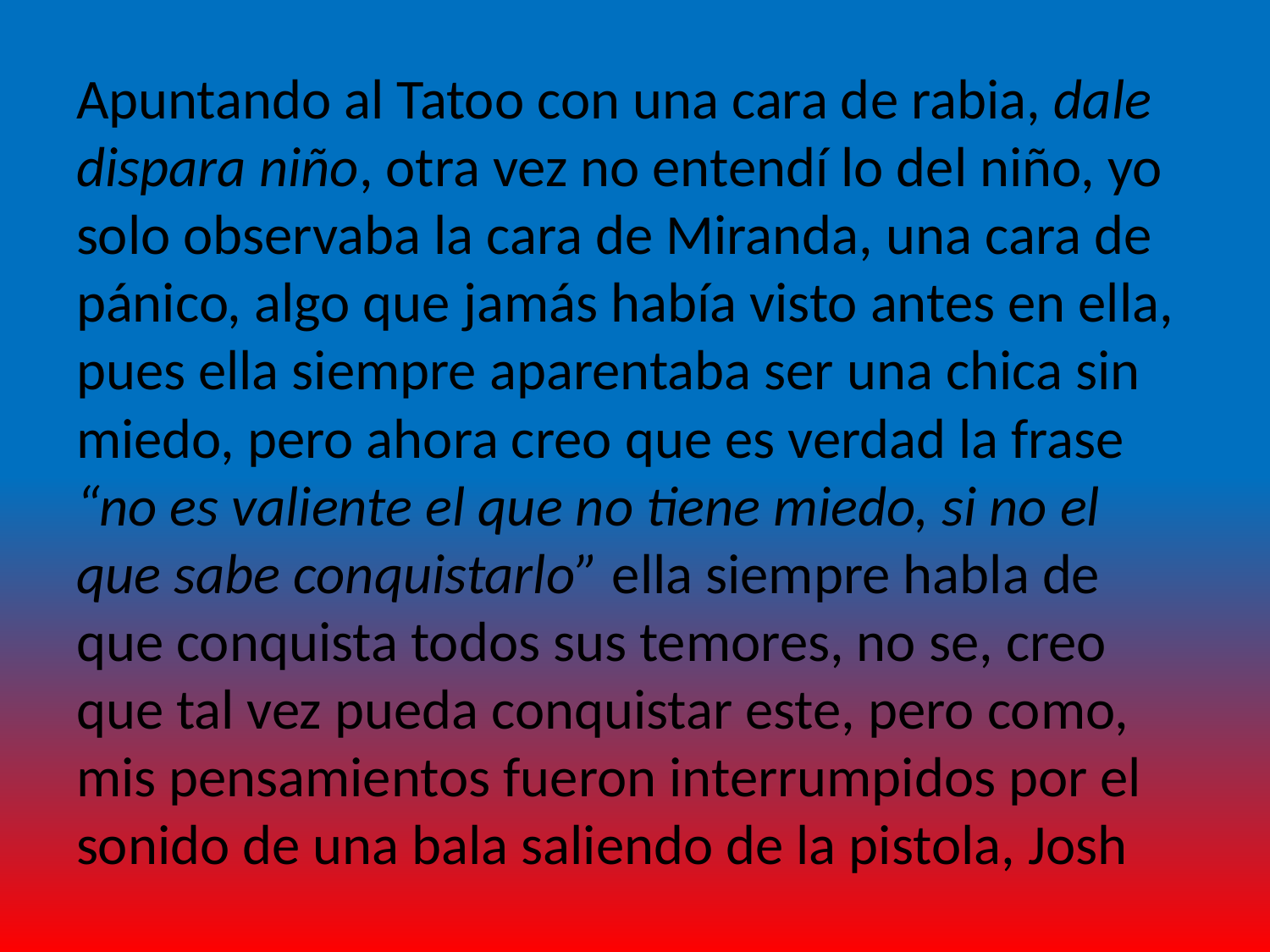

Apuntando al Tatoo con una cara de rabia, dale dispara niño, otra vez no entendí lo del niño, yo solo observaba la cara de Miranda, una cara de pánico, algo que jamás había visto antes en ella, pues ella siempre aparentaba ser una chica sin miedo, pero ahora creo que es verdad la frase “no es valiente el que no tiene miedo, si no el que sabe conquistarlo” ella siempre habla de que conquista todos sus temores, no se, creo que tal vez pueda conquistar este, pero como, mis pensamientos fueron interrumpidos por el sonido de una bala saliendo de la pistola, Josh